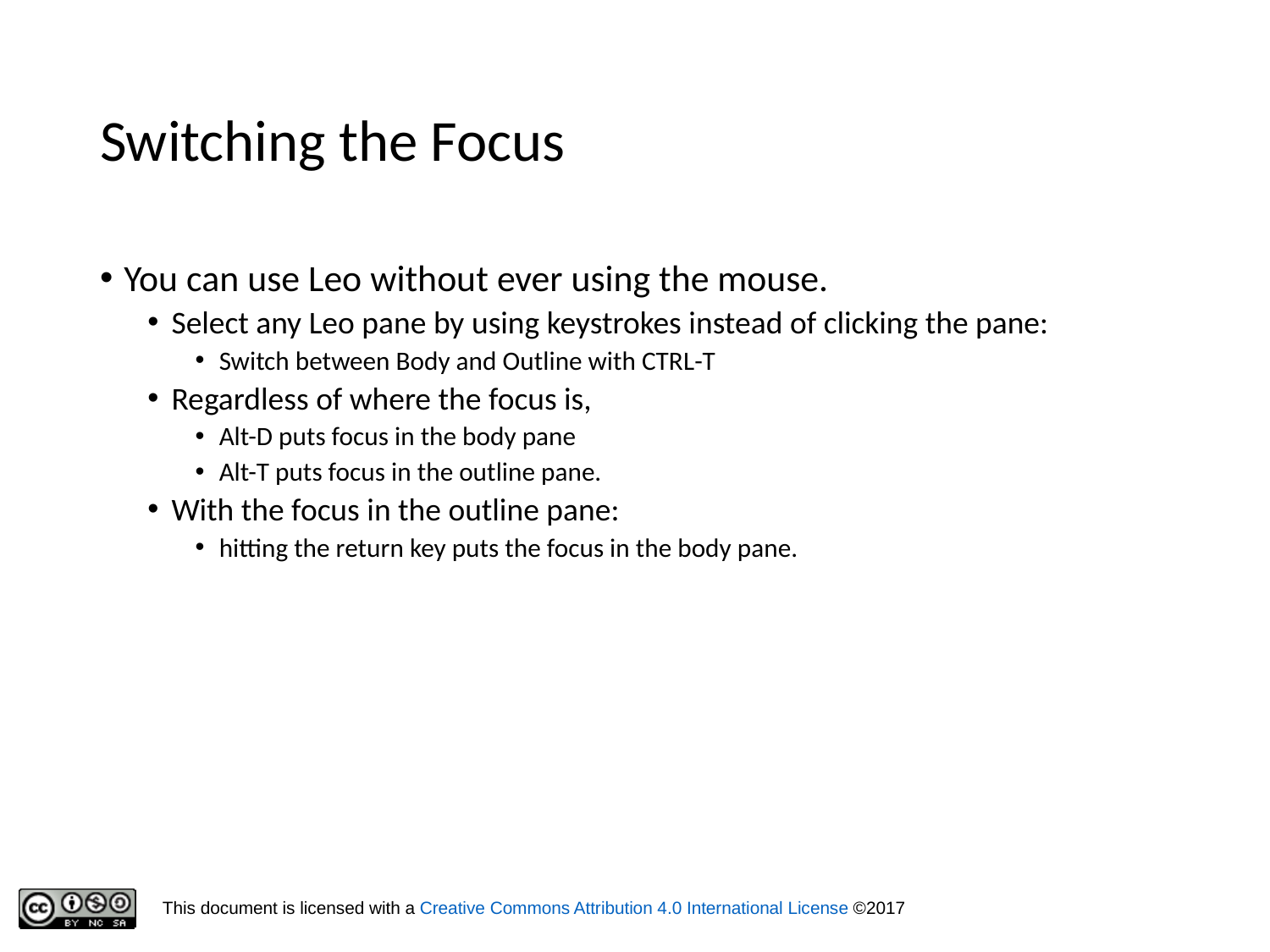

# Switching the Focus
You can use Leo without ever using the mouse.
Select any Leo pane by using keystrokes instead of clicking the pane:
Switch between Body and Outline with CTRL-T
Regardless of where the focus is,
Alt-D puts focus in the body pane
Alt-T puts focus in the outline pane.
With the focus in the outline pane:
hitting the return key puts the focus in the body pane.